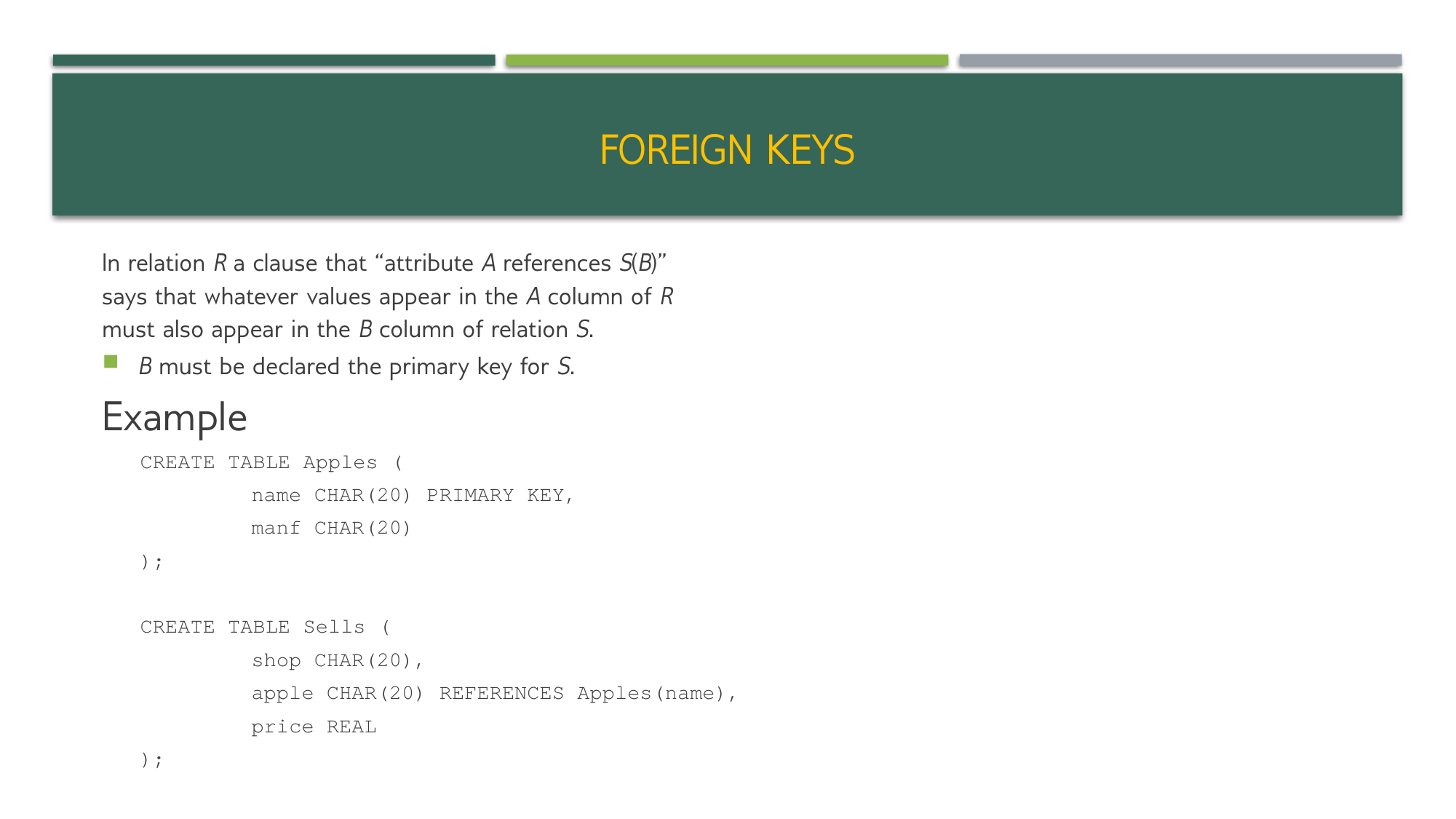

# Foreign Keys
In relation R a clause that “attribute A references S(B)”
says that whatever values appear in the A column of R
must also appear in the B column of relation S.
B must be declared the primary key for S.
Example
CREATE TABLE Apples (
		name CHAR(20) PRIMARY KEY,
		manf CHAR(20)
);

CREATE TABLE Sells (
		shop CHAR(20),
		apple CHAR(20) REFERENCES Apples(name),
		price REAL
);